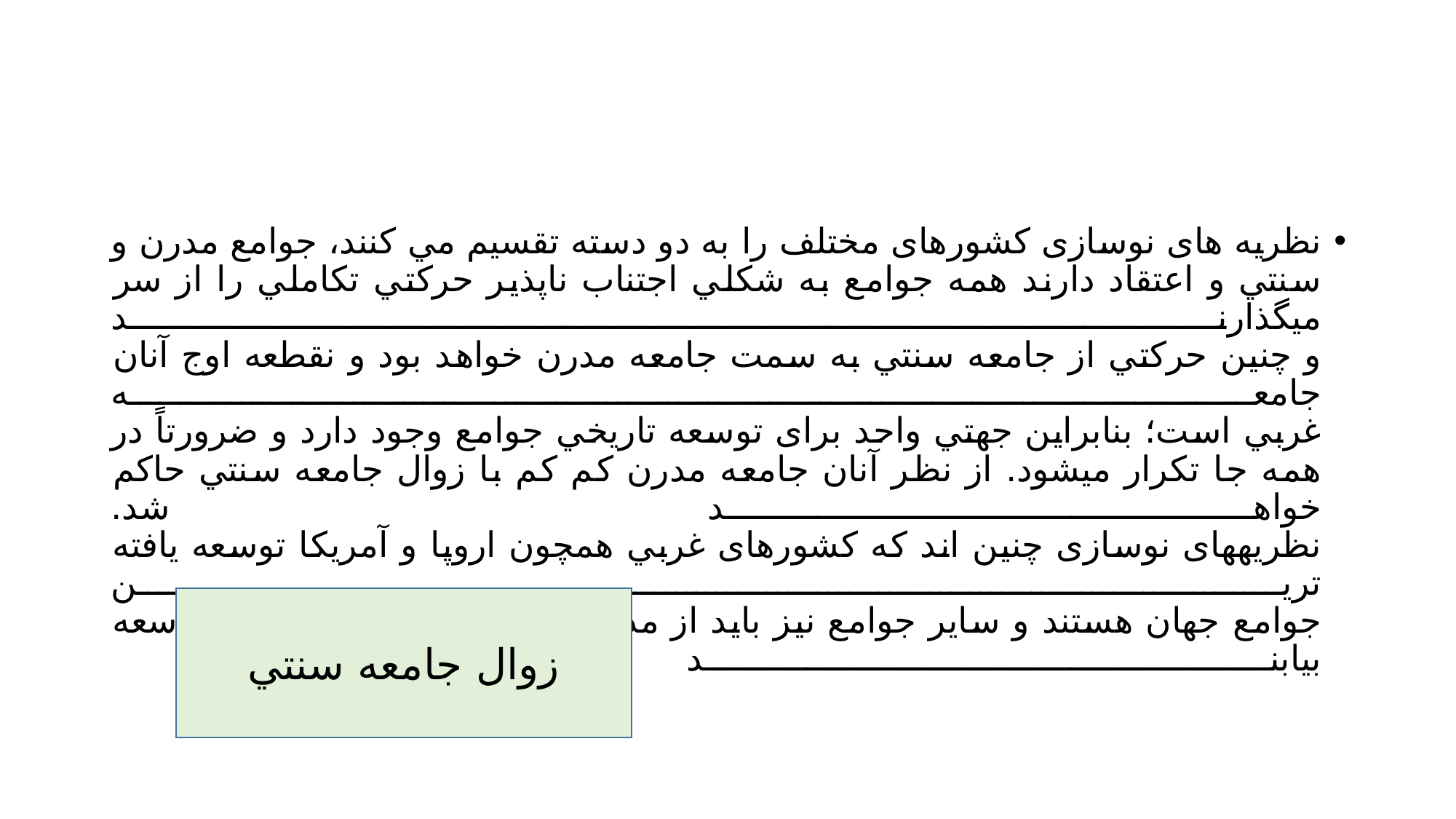

#
نظریه های نوسازی کشورهای مختلف را به دو دسته تقسيم مي کنند، جوامع مدرن و
سنتي و اعتقاد دارند همه جوامع به شکلي اجتناب ناپذیر حرکتي تکاملي را از سر ميگذارند
و چنين حرکتي از جامعه سنتي به سمت جامعه مدرن خواهد بود و نقطعه اوج آنان جامعه
غربي است؛ بنابراین جهتي واحد برای توسعه تاریخي جوامع وجود دارد و ضرورتاً در
همه جا تکرار ميشود. از نظر آنان جامعه مدرن کم کم با زوال جامعه سنتي حاکم خواهد شد.
نظریههای نوسازی چنين اند که کشورهای غربي همچون اروپا و آمریکا توسعه یافته ترین
جوامع جهان هستند و سایر جوامع نيز باید از مدل توسعه آنان تقليد کنند که توسعه بيابند
زوال جامعه سنتي